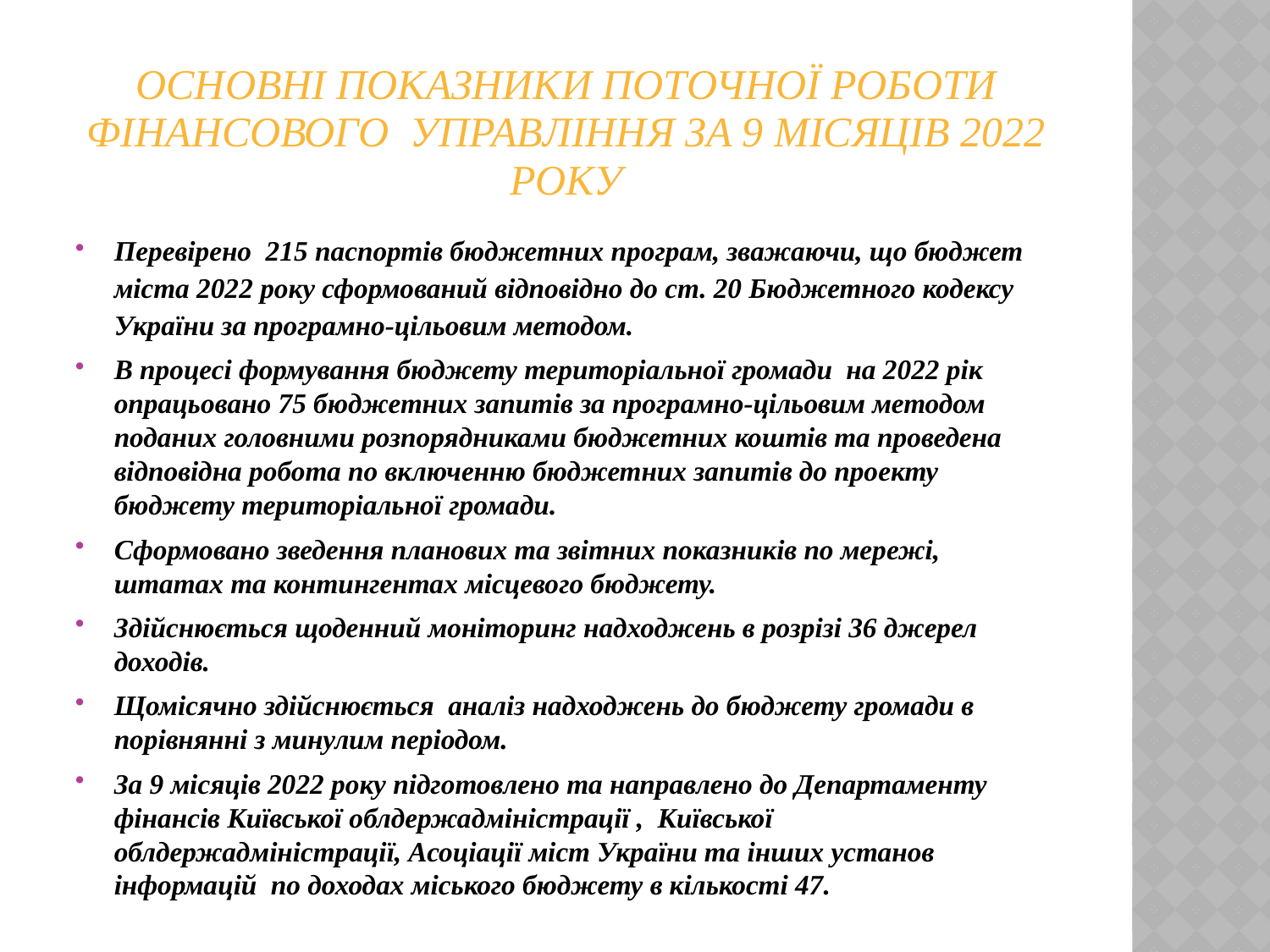

# Основні показники поточної роботи фінансового  управління за 9 місяців 2022 року
Перевірено  215 паспортів бюджетних програм, зважаючи, що бюджет міста 2022 року сформований відповідно до ст. 20 Бюджетного кодексу України за програмно-цільовим методом.
В процесі формування бюджету територіальної громади  на 2022 рік опрацьовано 75 бюджетних запитів за програмно-цільовим методом поданих головними розпорядниками бюджетних коштів та проведена відповідна робота по включенню бюджетних запитів до проекту бюджету територіальної громади.
Сформовано зведення планових та звітних показників по мережі, штатах та контингентах місцевого бюджету.
Здійснюється щоденний моніторинг надходжень в розрізі 36 джерел доходів.
Щомісячно здійснюється  аналіз надходжень до бюджету громади в порівнянні з минулим періодом.
За 9 місяців 2022 року підготовлено та направлено до Департаменту фінансів Київської облдержадміністрації ,  Київської облдержадміністрації, Асоціації міст України та інших установ   інформацій  по доходах міського бюджету в кількості 47.